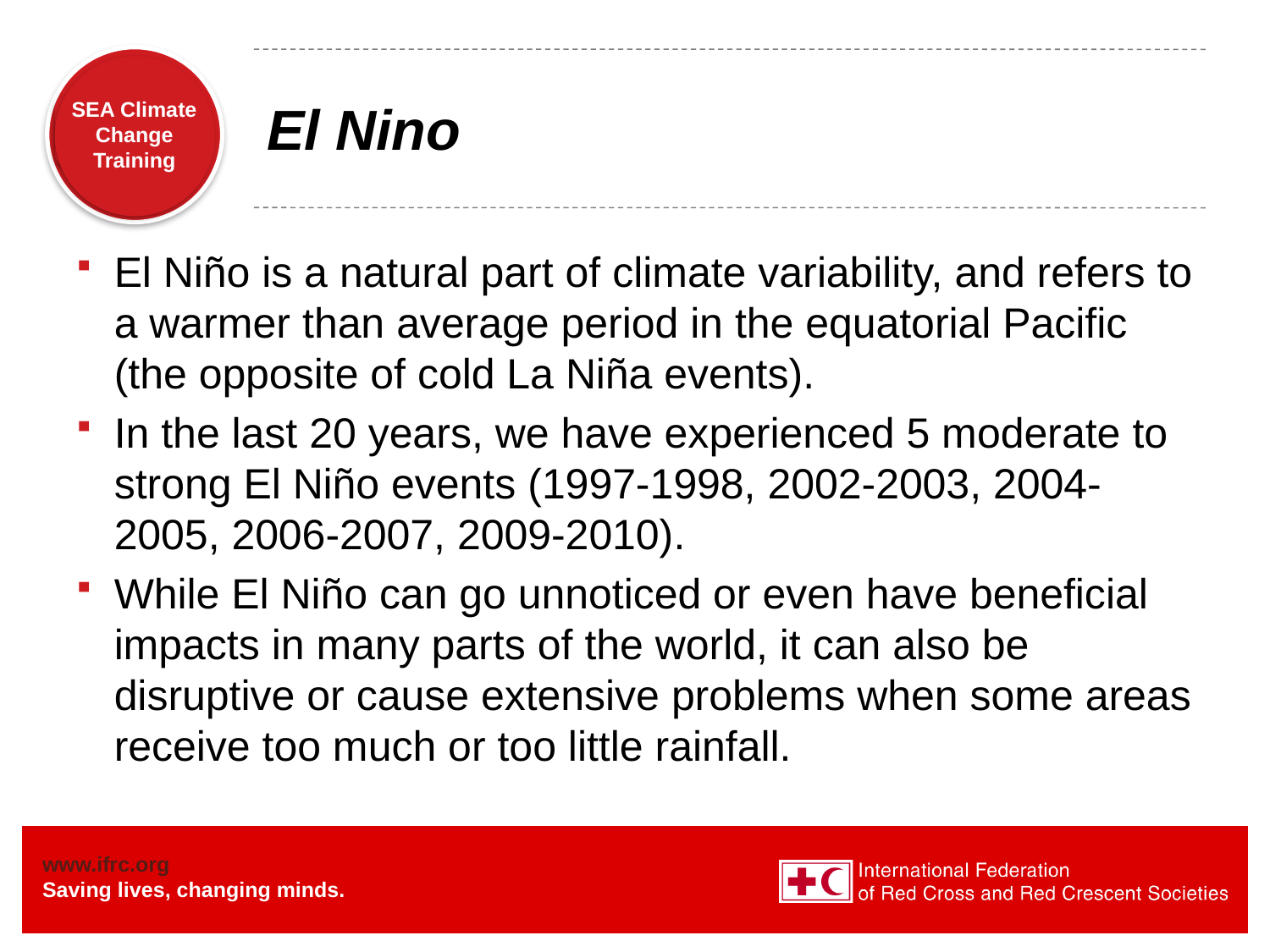

# El Nino
El Niño is a natural part of climate variability, and refers to a warmer than average period in the equatorial Pacific (the opposite of cold La Niña events).
In the last 20 years, we have experienced 5 moderate to strong El Niño events (1997-1998, 2002-2003, 2004-2005, 2006-2007, 2009-2010).
While El Niño can go unnoticed or even have beneficial impacts in many parts of the world, it can also be disruptive or cause extensive problems when some areas receive too much or too little rainfall.